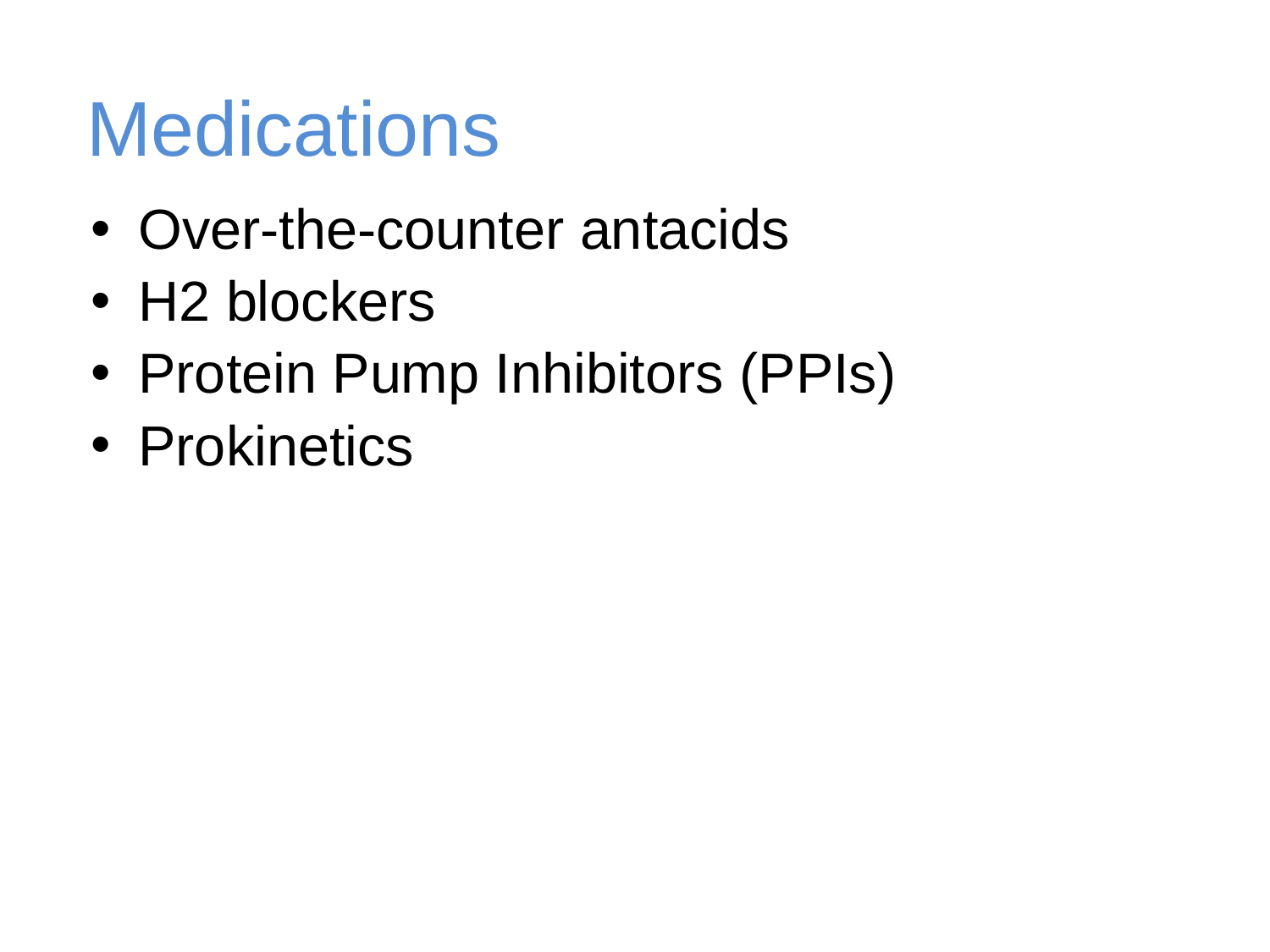

# Medications
Over-the-counter antacids
H2 blockers
Protein Pump Inhibitors (PPIs)
Prokinetics